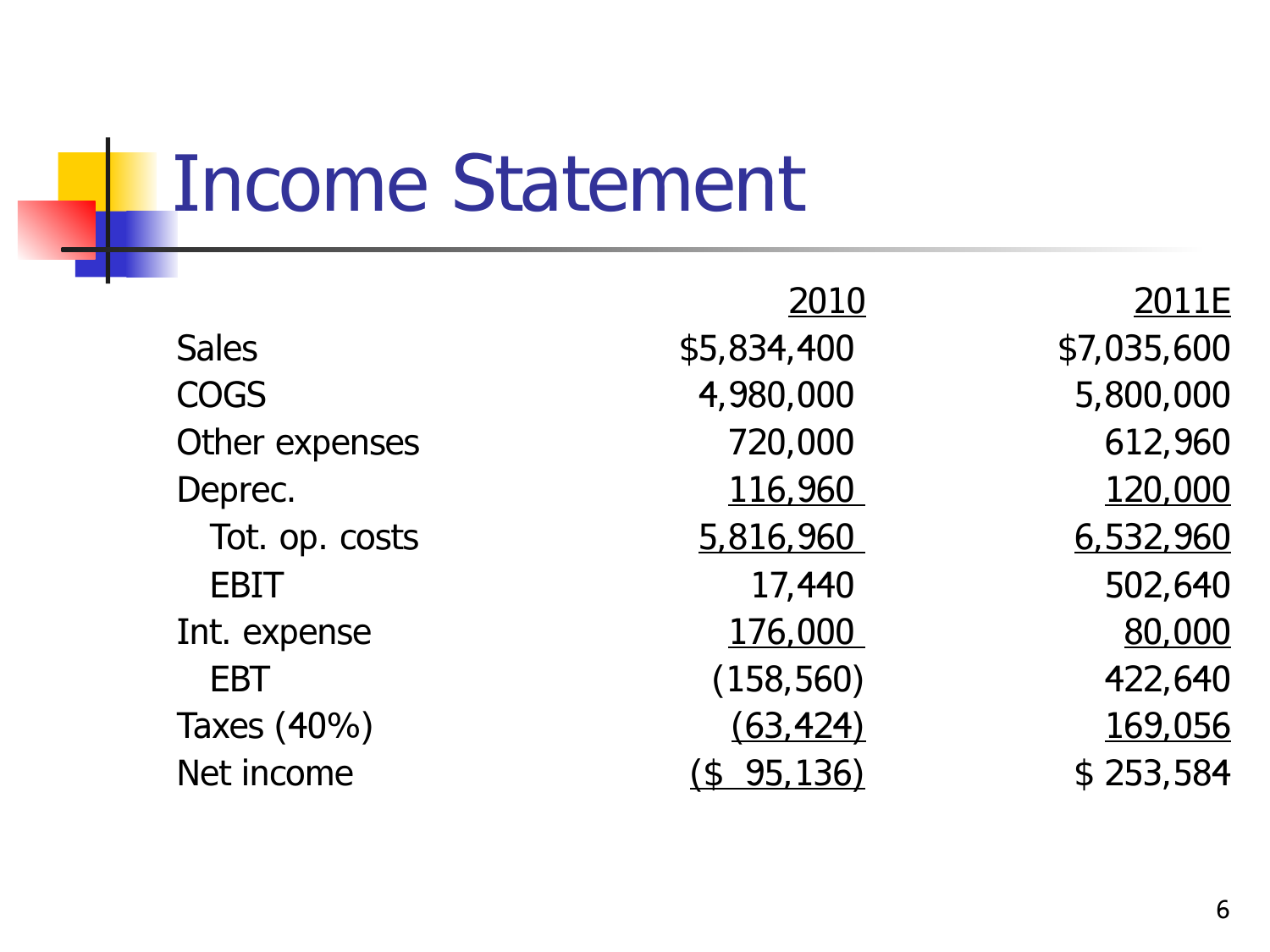

# Income Statement
|  | 2010 | 2011E |
| --- | --- | --- |
| Sales | $5,834,400 | $7,035,600 |
| COGS | 4,980,000 | 5,800,000 |
| Other expenses | 720,000 | 612,960 |
| Deprec. | 116,960 | 120,000 |
| Tot. op. costs | 5,816,960 | 6,532,960 |
| EBIT | 17,440 | 502,640 |
| Int. expense | 176,000 | 80,000 |
| EBT | (158,560) | 422,640 |
| Taxes (40%) | (63,424) | 169,056 |
| Net income | ($ 95,136) | $ 253,584 |
6